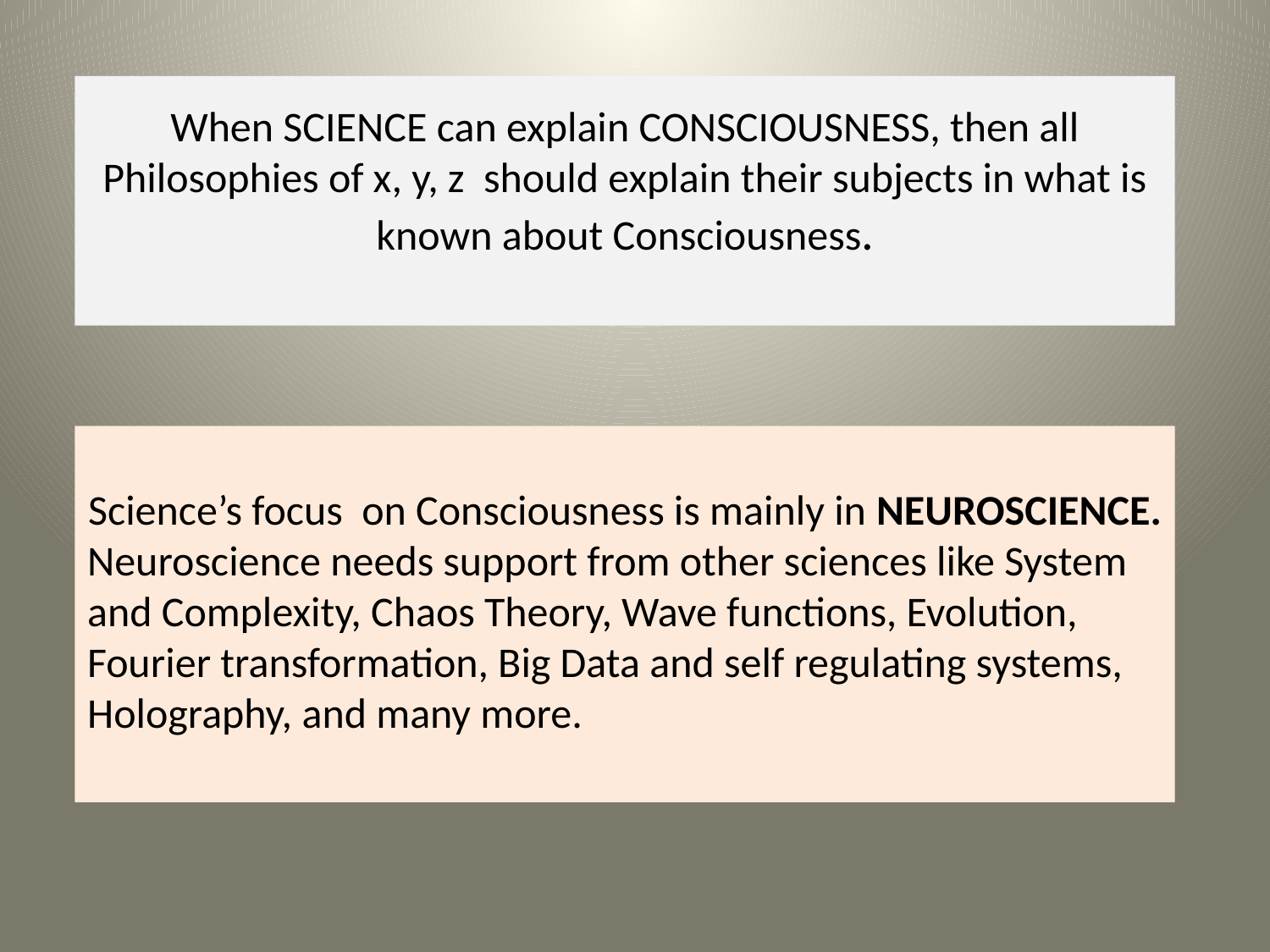

When SCIENCE can explain CONSCIOUSNESS, then all Philosophies of x, y, z  should explain their subjects in what is known about Consciousness.

Science’s focus  on Consciousness is mainly in NEUROSCIENCE.
Neuroscience needs support from other sciences like System and Complexity, Chaos Theory, Wave functions, Evolution, Fourier transformation, Big Data and self regulating systems, Holography, and many more.